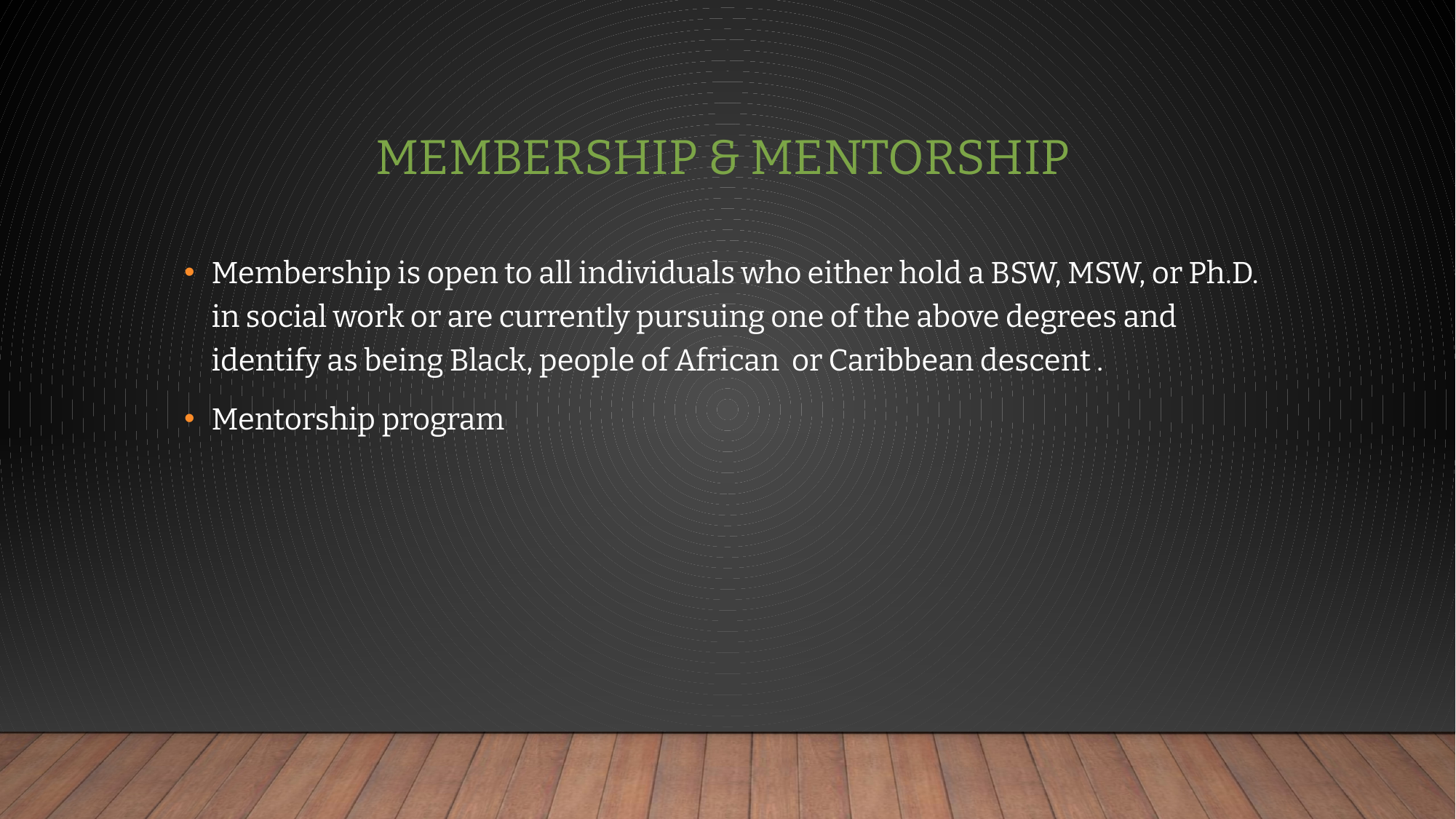

# Membership & mentorship
Membership is open to all individuals who either hold a BSW, MSW, or Ph.D. in social work or are currently pursuing one of the above degrees and identify as being Black, people of African  or Caribbean descent .
Mentorship program